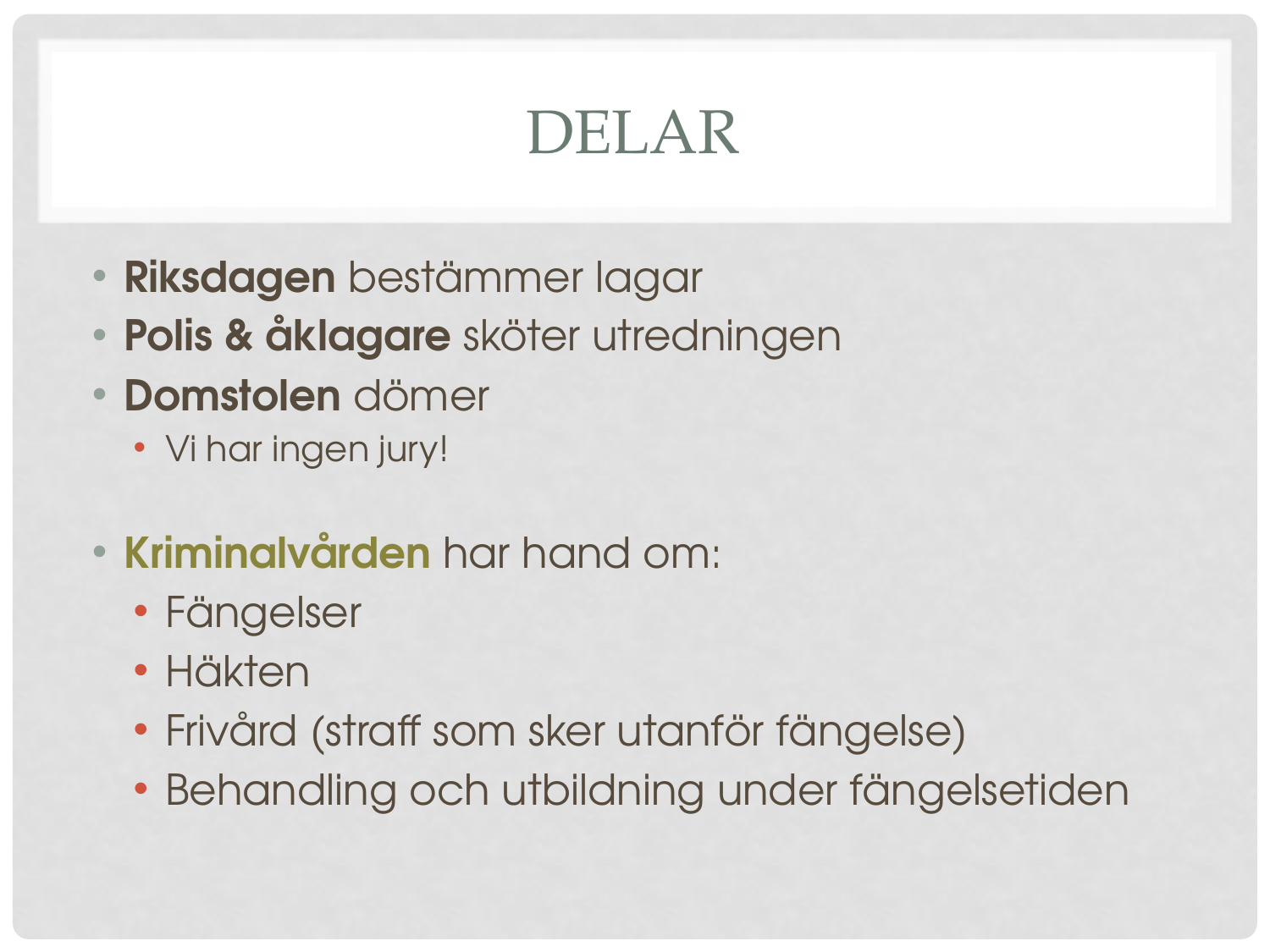

# Delar
Riksdagen bestämmer lagar
Polis & åklagare sköter utredningen
Domstolen dömer
Vi har ingen jury!

Kriminalvården har hand om:
Fängelser
Häkten
Frivård (straff som sker utanför fängelse)
Behandling och utbildning under fängelsetiden